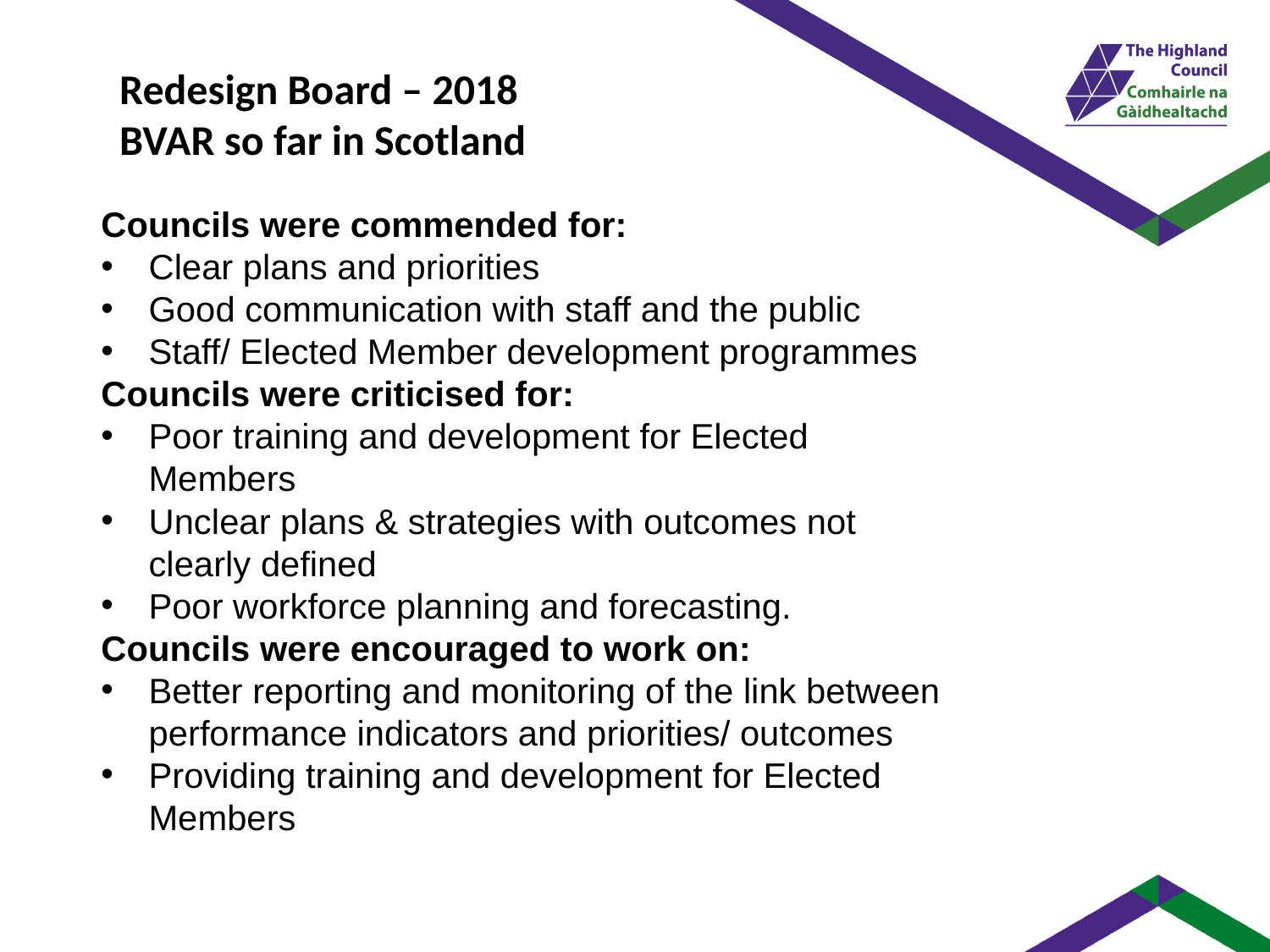

Redesign Board – 2018
BVAR so far in Scotland

Councils were commended for:
Clear plans and priorities
Good communication with staff and the public
Staff/ Elected Member development programmes
Councils were criticised for:
Poor training and development for Elected Members
Unclear plans & strategies with outcomes not clearly defined
Poor workforce planning and forecasting.
Councils were encouraged to work on:
Better reporting and monitoring of the link between performance indicators and priorities/ outcomes
Providing training and development for Elected Members